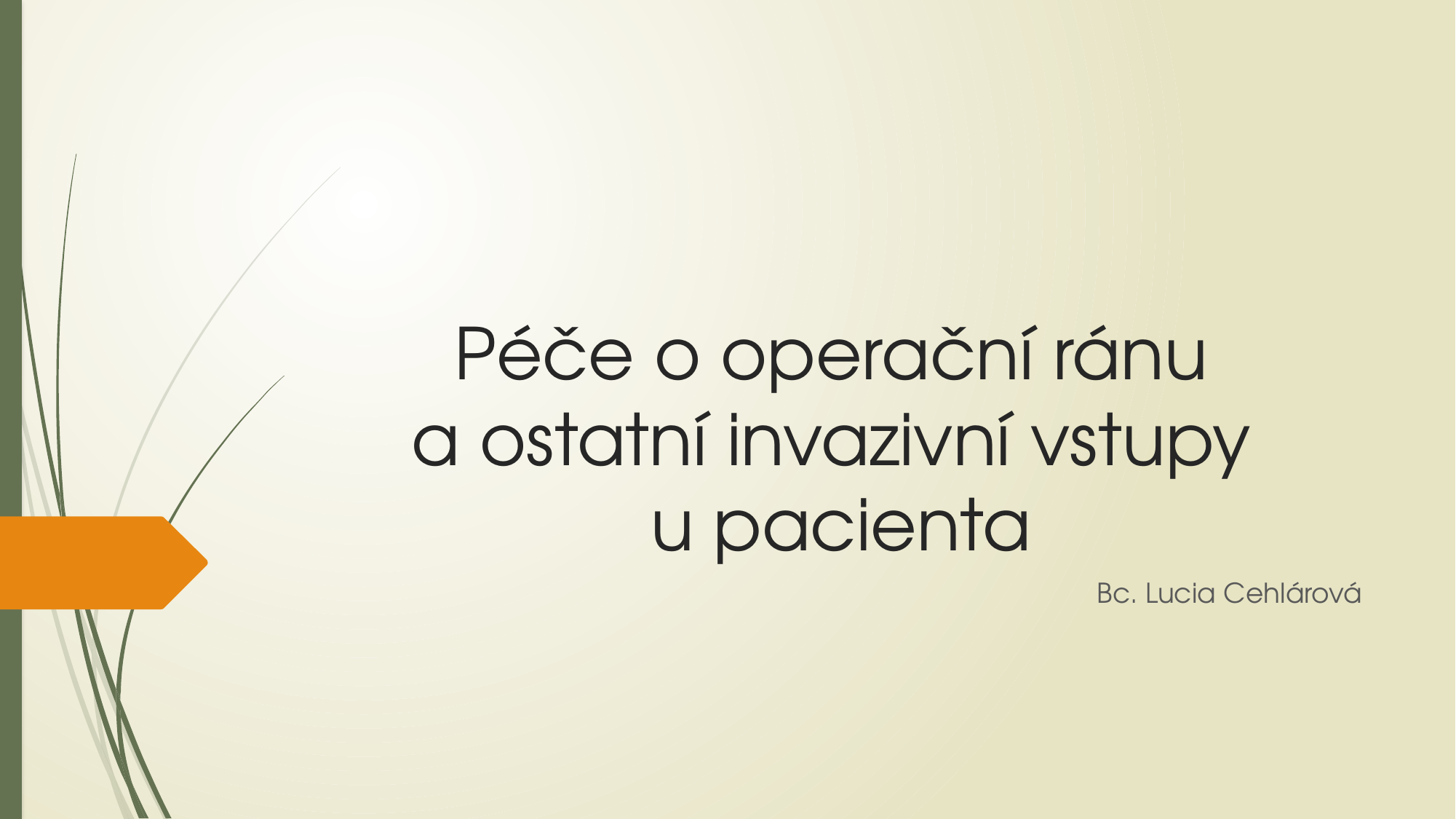

# Péče o operační ránu a ostatní invazivní vstupy u pacienta
Bc. Lucia Cehlárová